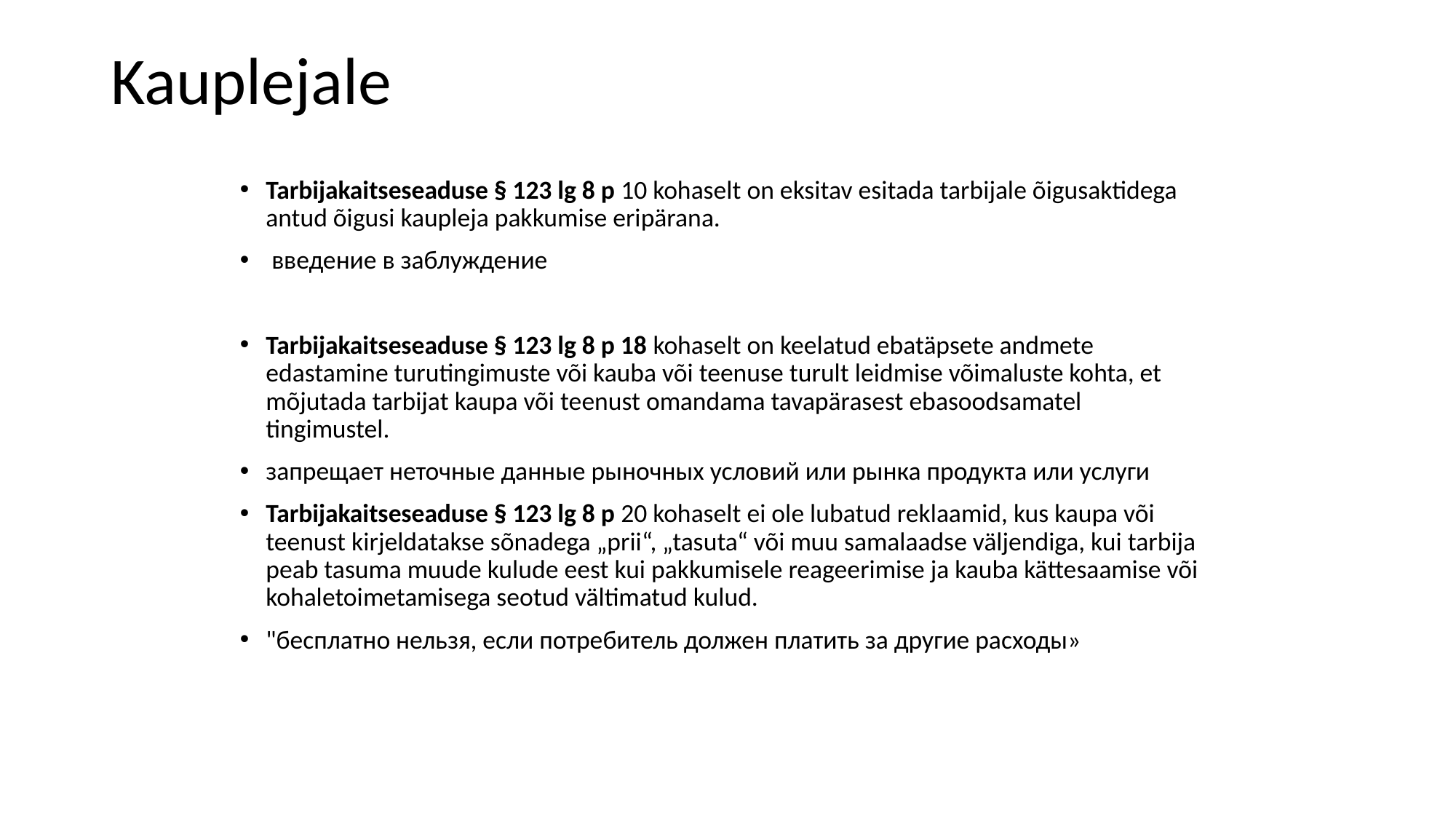

# Kauplejale

Tarbijakaitseseaduse § 123 lg 8 p 10 kohaselt on eksitav esitada tarbijale õigusaktidega antud õigusi kaupleja pakkumise eripärana.
 введение в заблуждение

Tarbijakaitseseaduse § 123 lg 8 p 18 kohaselt on keelatud ebatäpsete andmete edastamine turutingimuste või kauba või teenuse turult leidmise võimaluste kohta, et mõjutada tarbijat kaupa või teenust omandama tavapärasest ebasoodsamatel tingimustel.
запрещает неточные данные рыночных условий или рынка продукта или услуги
Tarbijakaitseseaduse § 123 lg 8 p 20 kohaselt ei ole lubatud reklaamid, kus kaupa või teenust kirjeldatakse sõnadega „prii“, „tasuta“ või muu samalaadse väljendiga, kui tarbija peab tasuma muude kulude eest kui pakkumisele reageerimise ja kauba kättesaamise või kohaletoimetamisega seotud vältimatud kulud.
"бесплатно нельзя, если потребитель должен платить за другие расходы»